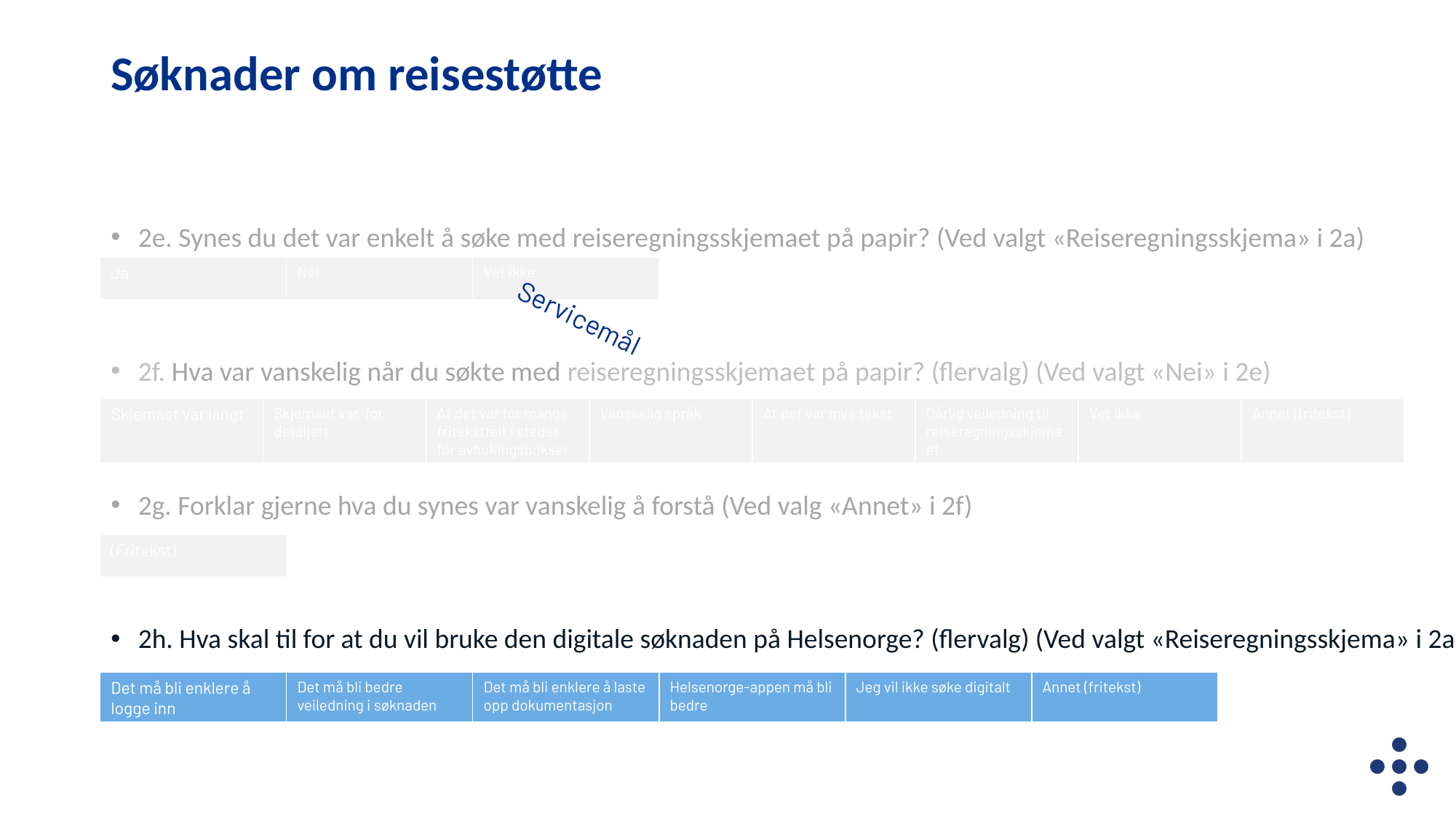

Søknader om reisestøtte
2e. Synes du det var enkelt å søke med reiseregningsskjemaet på papir? (Ved valgt «Reiseregningsskjema» i 2a)

2f. Hva var vanskelig når du søkte med reiseregningsskjemaet på papir? (flervalg) (Ved valgt «Nei» i 2e)

2g. Forklar gjerne hva du synes var vanskelig å forstå (Ved valg «Annet» i 2f)

2h. Hva skal til for at du vil bruke den digitale søknaden på Helsenorge? (flervalg) (Ved valgt «Reiseregningsskjema» i 2a)

| Ja | Nei | Vet ikke |
| --- | --- | --- |
Servicemål
| Skjemaet var langt | Skjemaet var for detaljert | At det var for mange fritekstfelt i stedet for avhukingsbokser | Vanskelig språk | At det var mye tekst | Dårlig veiledning til reiseregningsskjemaet | Vet ikke | Annet (fritekst) |
| --- | --- | --- | --- | --- | --- | --- | --- |
| (Fritekst) |
| --- |
| Det må bli enklere å logge inn | Det må bli bedre veiledning i søknaden | Det må bli enklere å laste opp dokumentasjon | Helsenorge-appen må bli bedre | Jeg vil ikke søke digitalt | Annet (fritekst) |
| --- | --- | --- | --- | --- | --- |